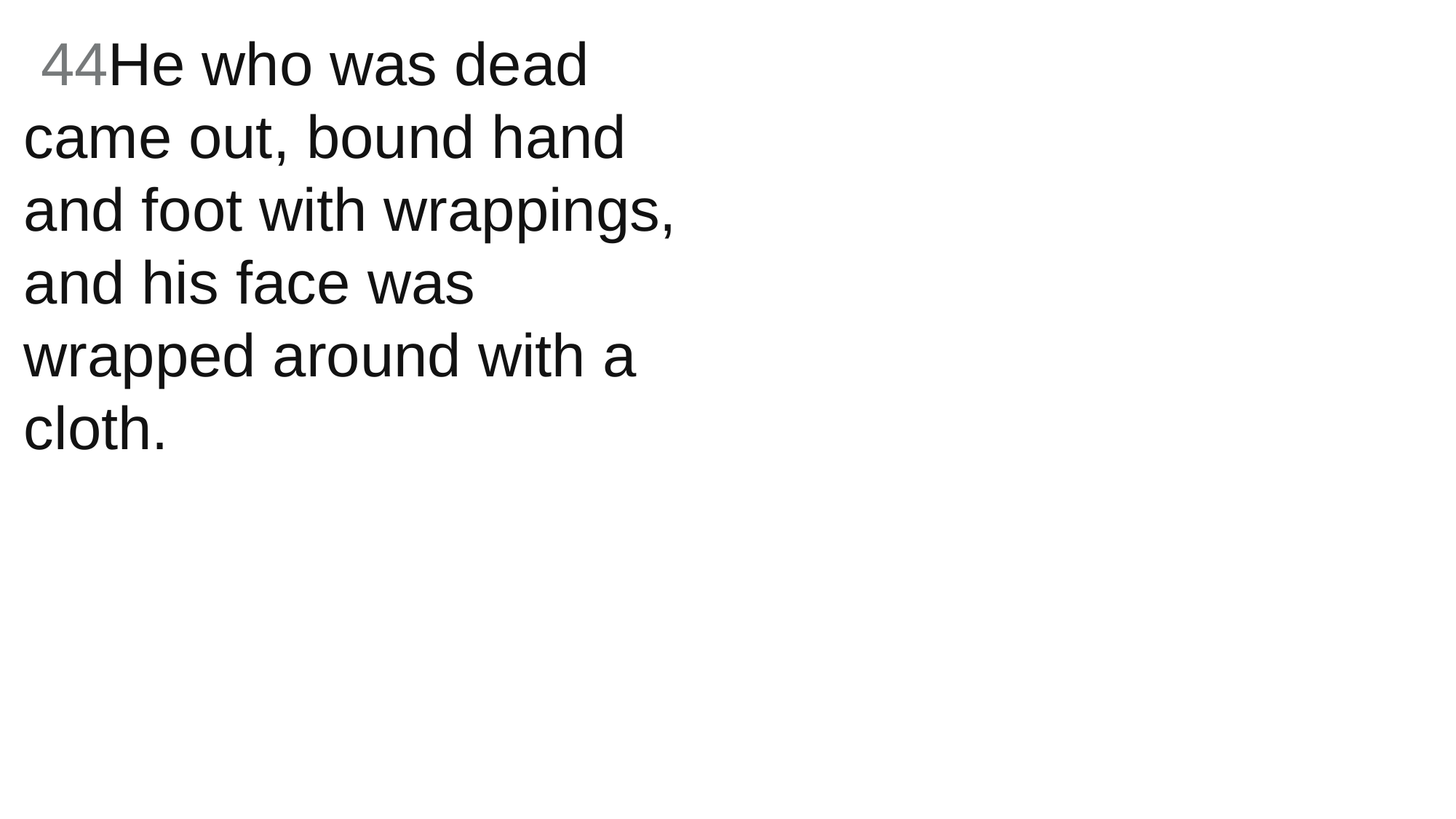

44He who was dead came out, bound hand and foot with wrappings, and his face was wrapped around with a cloth.